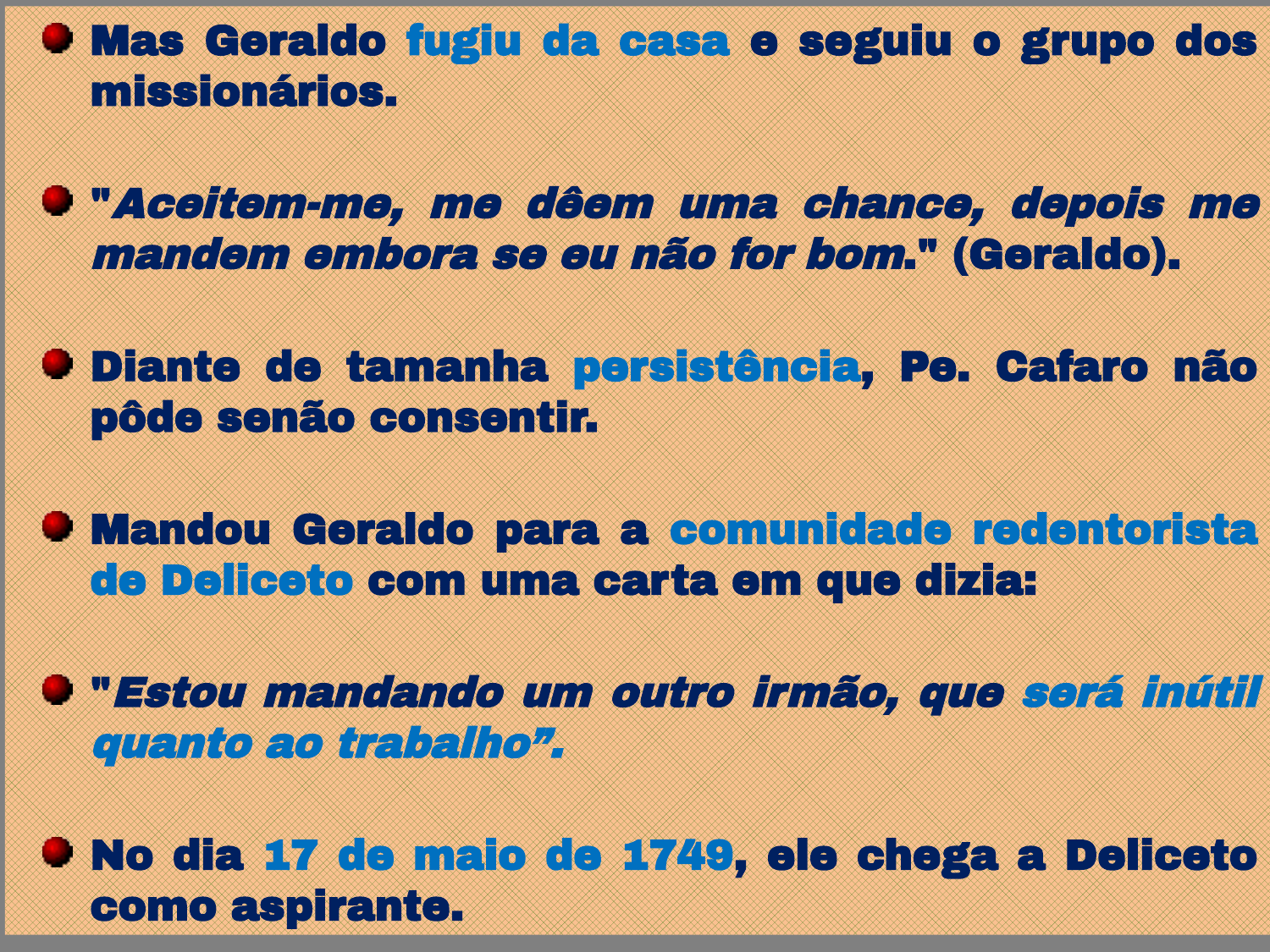

Mas Geraldo fugiu da casa e seguiu o grupo dos missionários.

"Aceitem-me, me dêem uma chance, depois me mandem embora se eu não for bom." (Geraldo).

Diante de tamanha persistência, Pe. Cafaro não pôde senão consentir.

Mandou Geraldo para a comunidade redentorista de Deliceto com uma carta em que dizia:

"Estou mandando um outro irmão, que será inútil quanto ao trabalho”.

No dia 17 de maio de 1749, ele chega a Deliceto como aspirante.